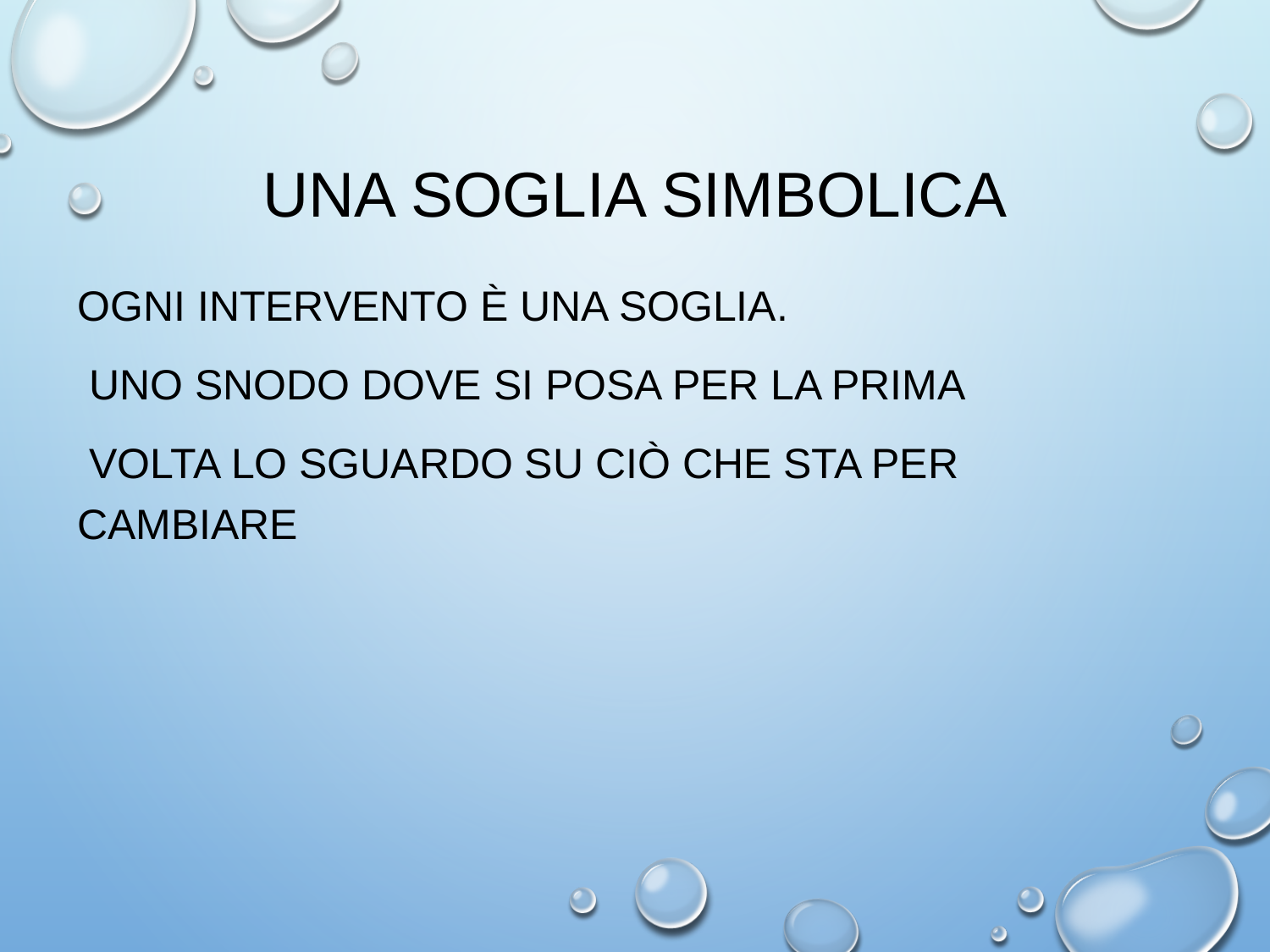

# Una soglia simbolica
Ogni intervento è una soglia.
 Uno snodo dove si posa per la prima
 volta lo sguardo su ciò che sta per cambiare